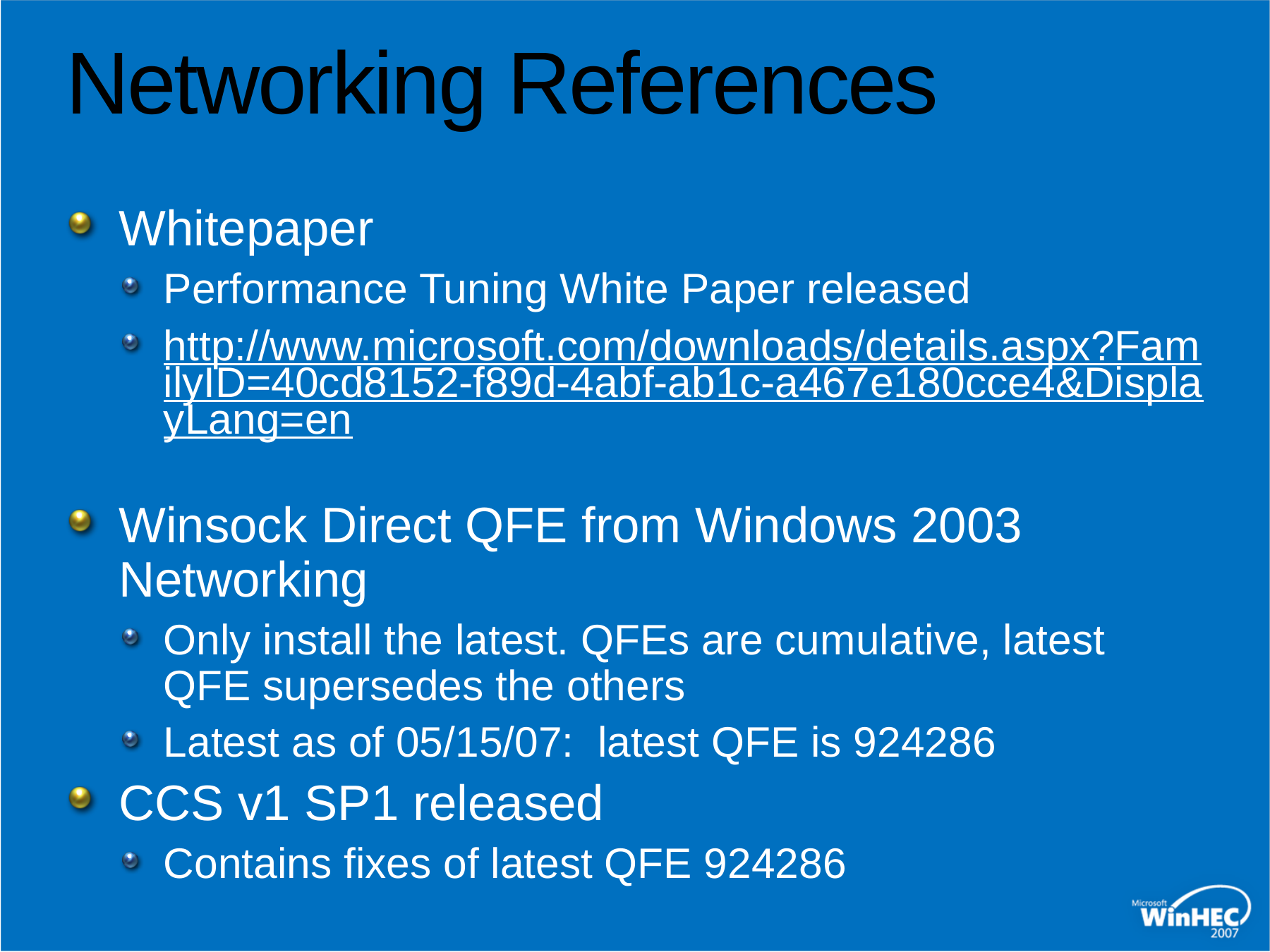

# Networking References
Whitepaper
Performance Tuning White Paper released
http://www.microsoft.com/downloads/details.aspx?FamilyID=40cd8152-f89d-4abf-ab1c-a467e180cce4&DisplayLang=en
Winsock Direct QFE from Windows 2003 Networking
Only install the latest. QFEs are cumulative, latest QFE supersedes the others
Latest as of 05/15/07:  latest QFE is 924286
CCS v1 SP1 released
Contains fixes of latest QFE 924286